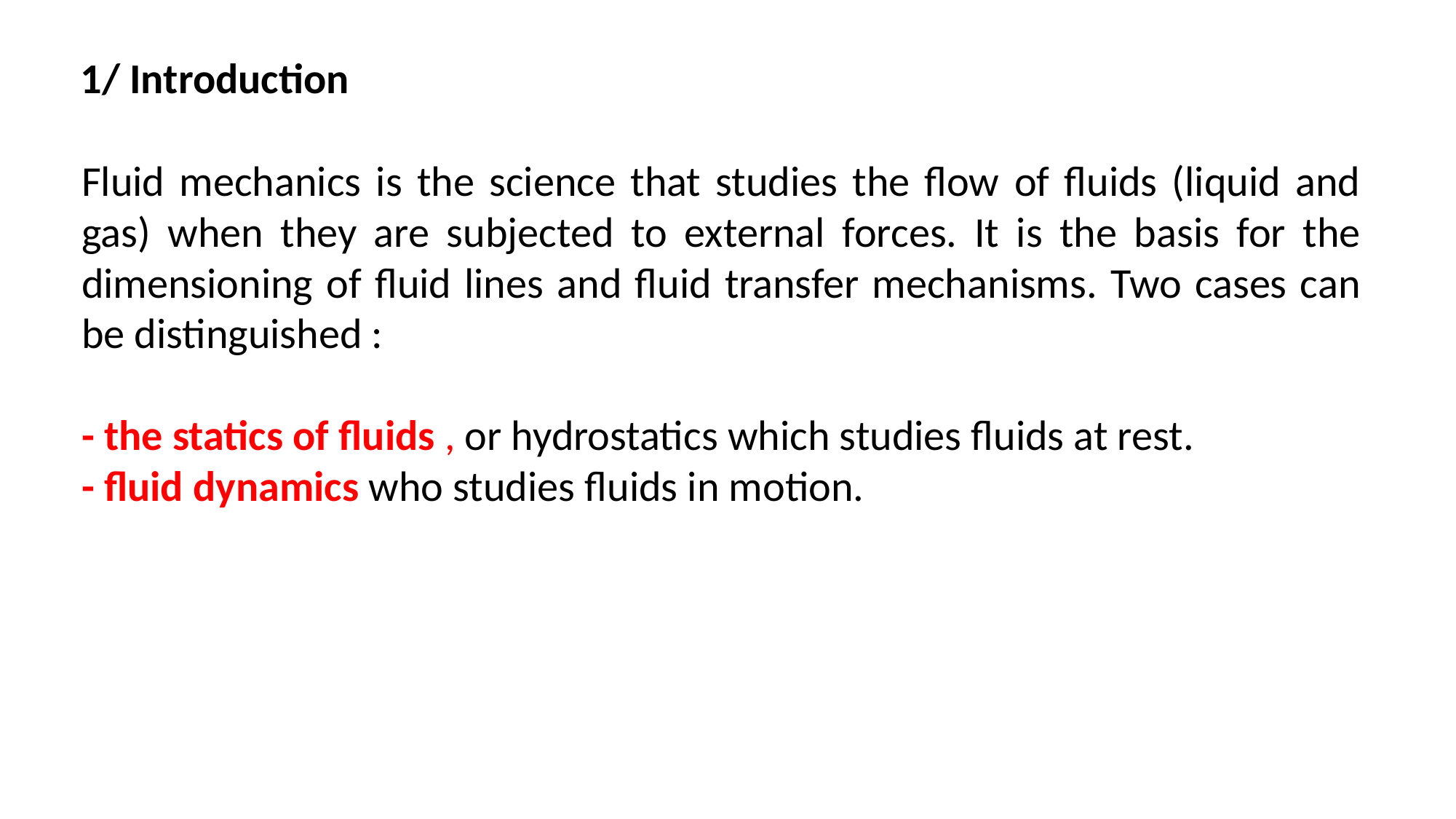

1/ Introduction
Fluid mechanics is the science that studies the flow of fluids (liquid and gas) when they are subjected to external forces. It is the basis for the dimensioning of fluid lines and fluid transfer mechanisms. Two cases can be distinguished :

- the statics of fluids , or hydrostatics which studies fluids at rest.
- fluid dynamics who studies fluids in motion.